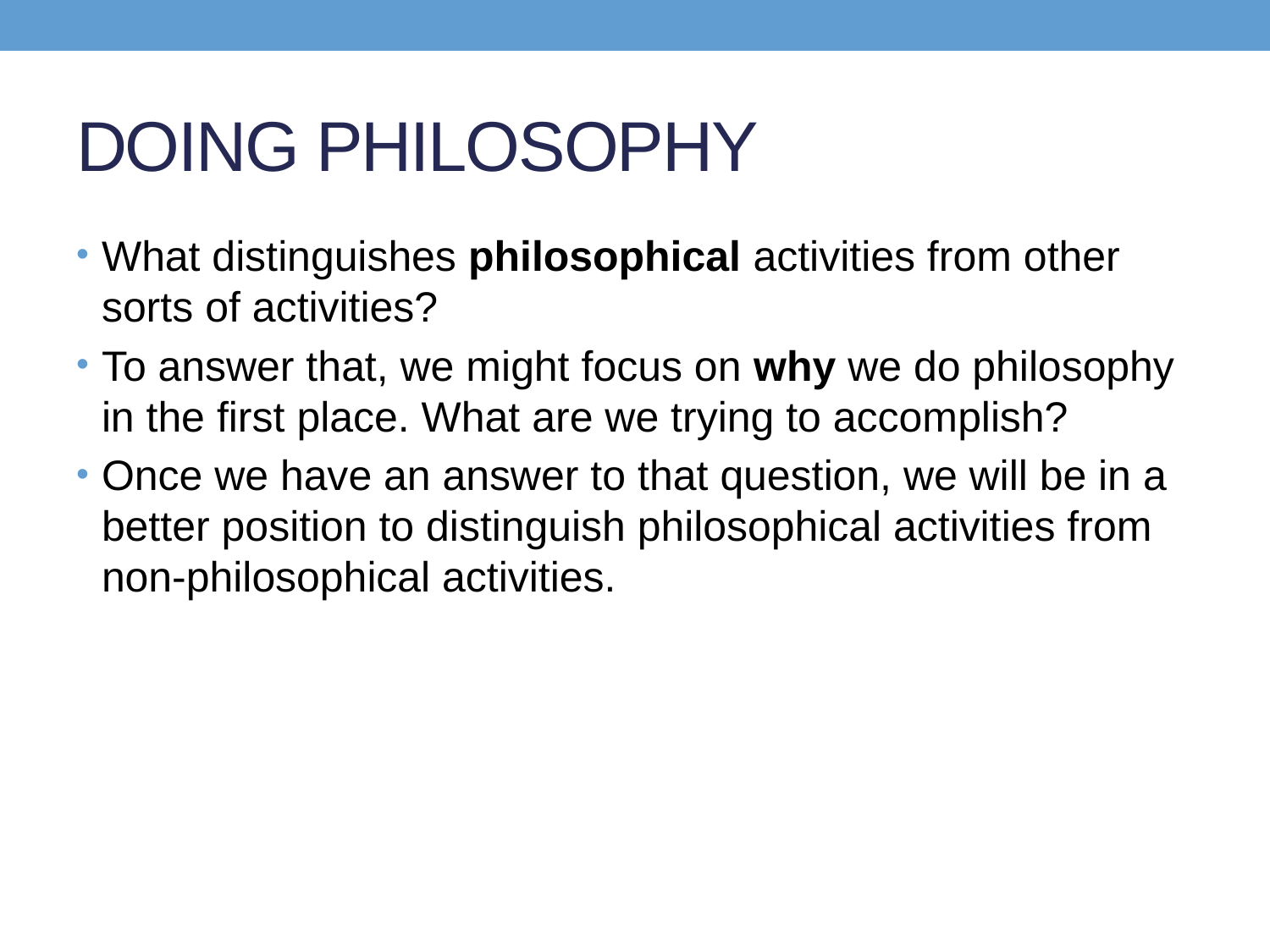

# DOING PHILOSOPHY
What distinguishes philosophical activities from other sorts of activities?
To answer that, we might focus on why we do philosophy in the first place. What are we trying to accomplish?
Once we have an answer to that question, we will be in a better position to distinguish philosophical activities from non-philosophical activities.